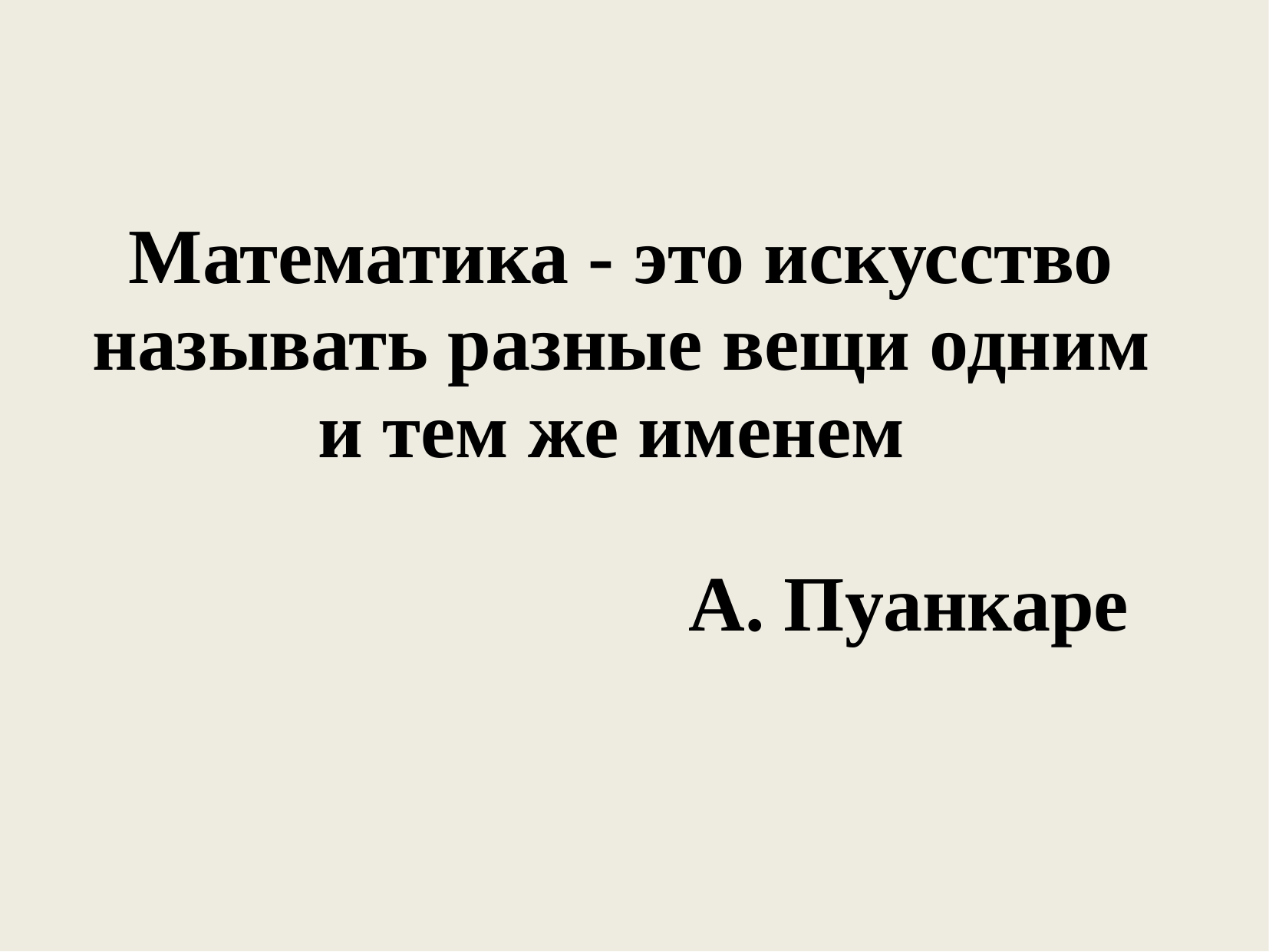

Математика - это искусство называть разные вещи одним и тем же именем
					А. Пуанкаре